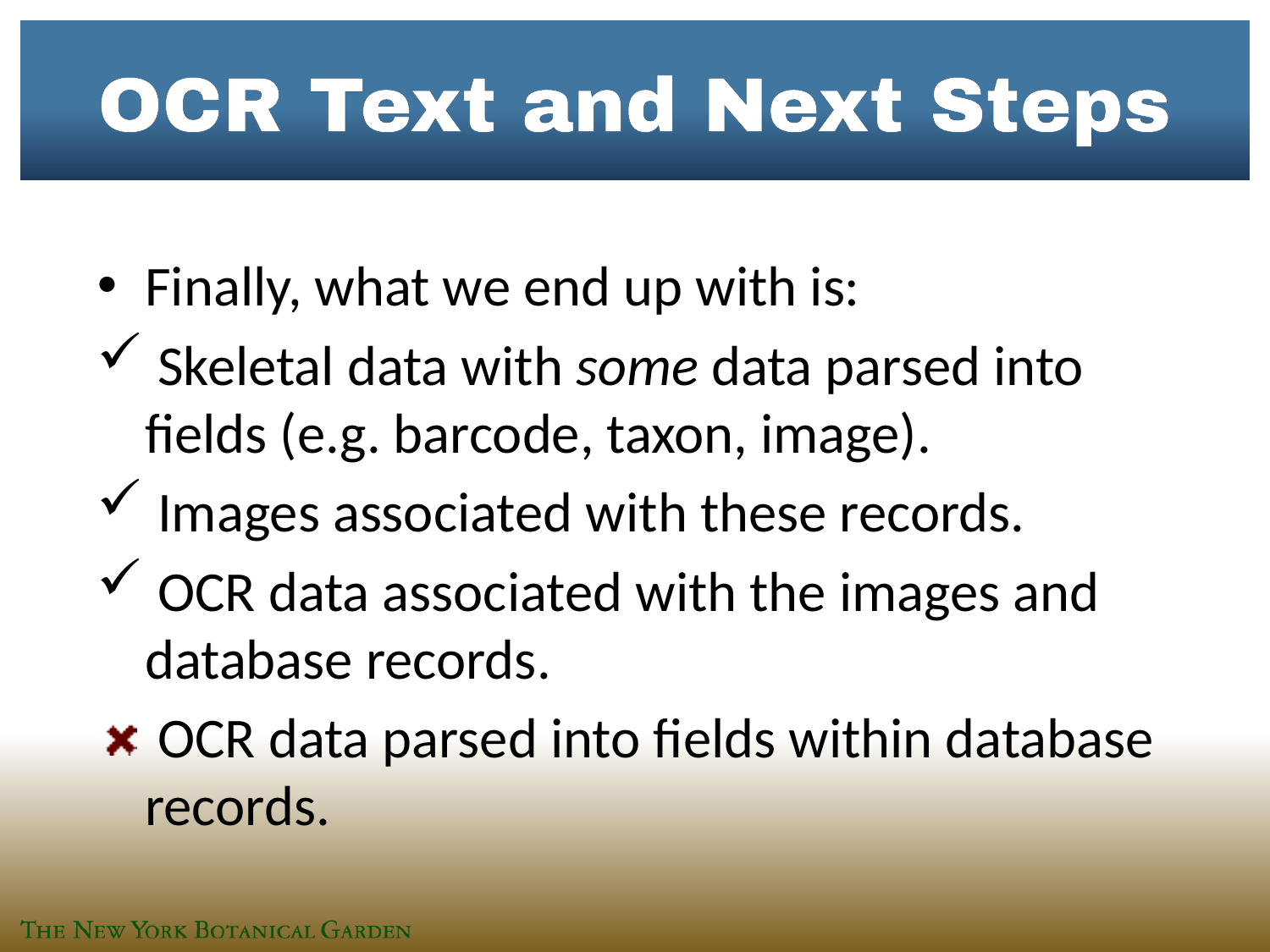

# OCR Text and Next Steps
Finally, what we end up with is:
 Skeletal data with some data parsed into fields (e.g. barcode, taxon, image).
 Images associated with these records.
 OCR data associated with the images and database records.
 OCR data parsed into fields within database records.